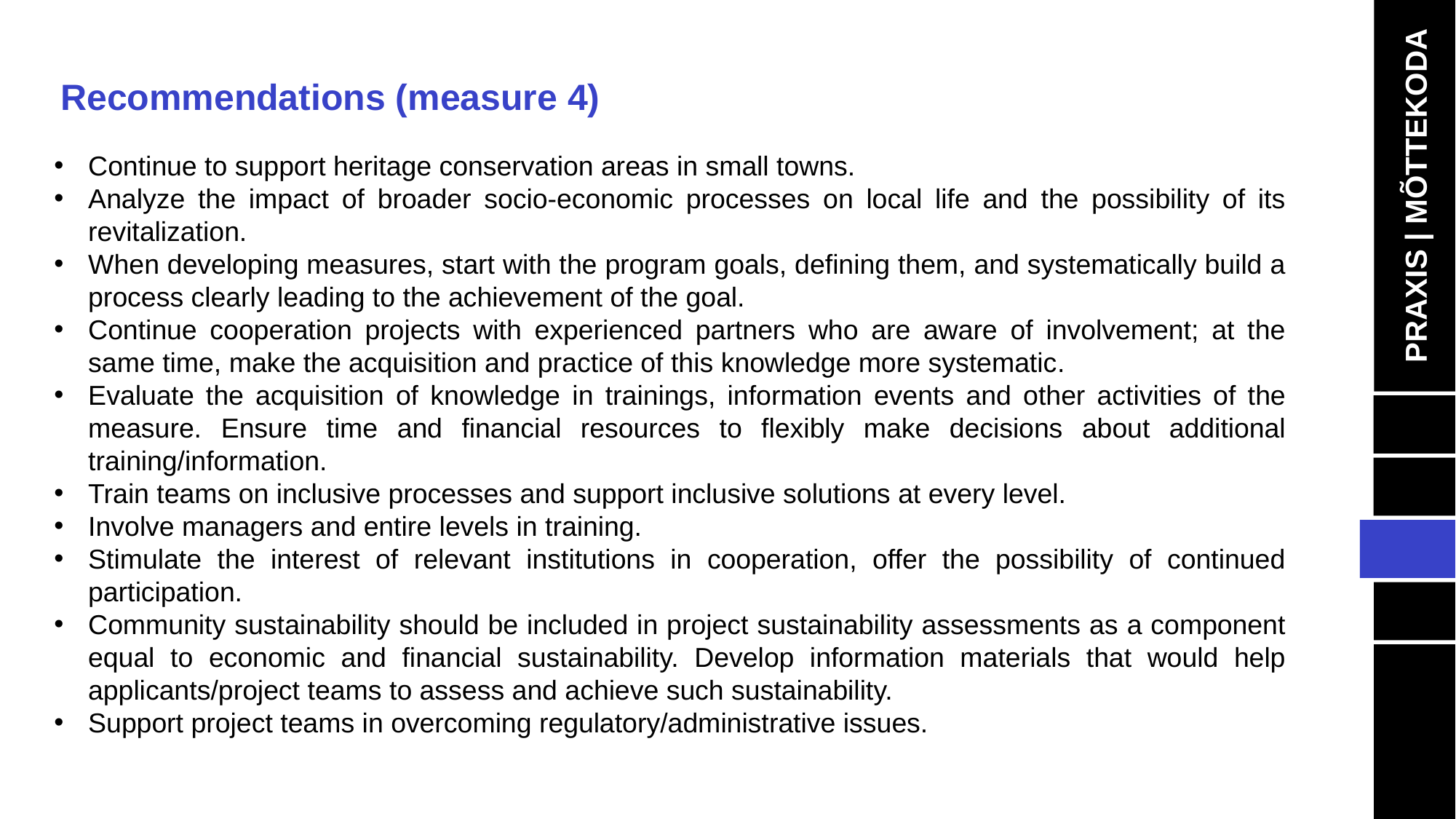

Recommendations (measure 4)
Continue to support heritage conservation areas in small towns.
Analyze the impact of broader socio-economic processes on local life and the possibility of its revitalization.
When developing measures, start with the program goals, defining them, and systematically build a process clearly leading to the achievement of the goal.
Continue cooperation projects with experienced partners who are aware of involvement; at the same time, make the acquisition and practice of this knowledge more systematic.
Evaluate the acquisition of knowledge in trainings, information events and other activities of the measure. Ensure time and financial resources to flexibly make decisions about additional training/information.
Train teams on inclusive processes and support inclusive solutions at every level.
Involve managers and entire levels in training.
Stimulate the interest of relevant institutions in cooperation, offer the possibility of continued participation.
Community sustainability should be included in project sustainability assessments as a component equal to economic and financial sustainability. Develop information materials that would help applicants/project teams to assess and achieve such sustainability.
Support project teams in overcoming regulatory/administrative issues.

PRAXIS | MÕTTEKODA